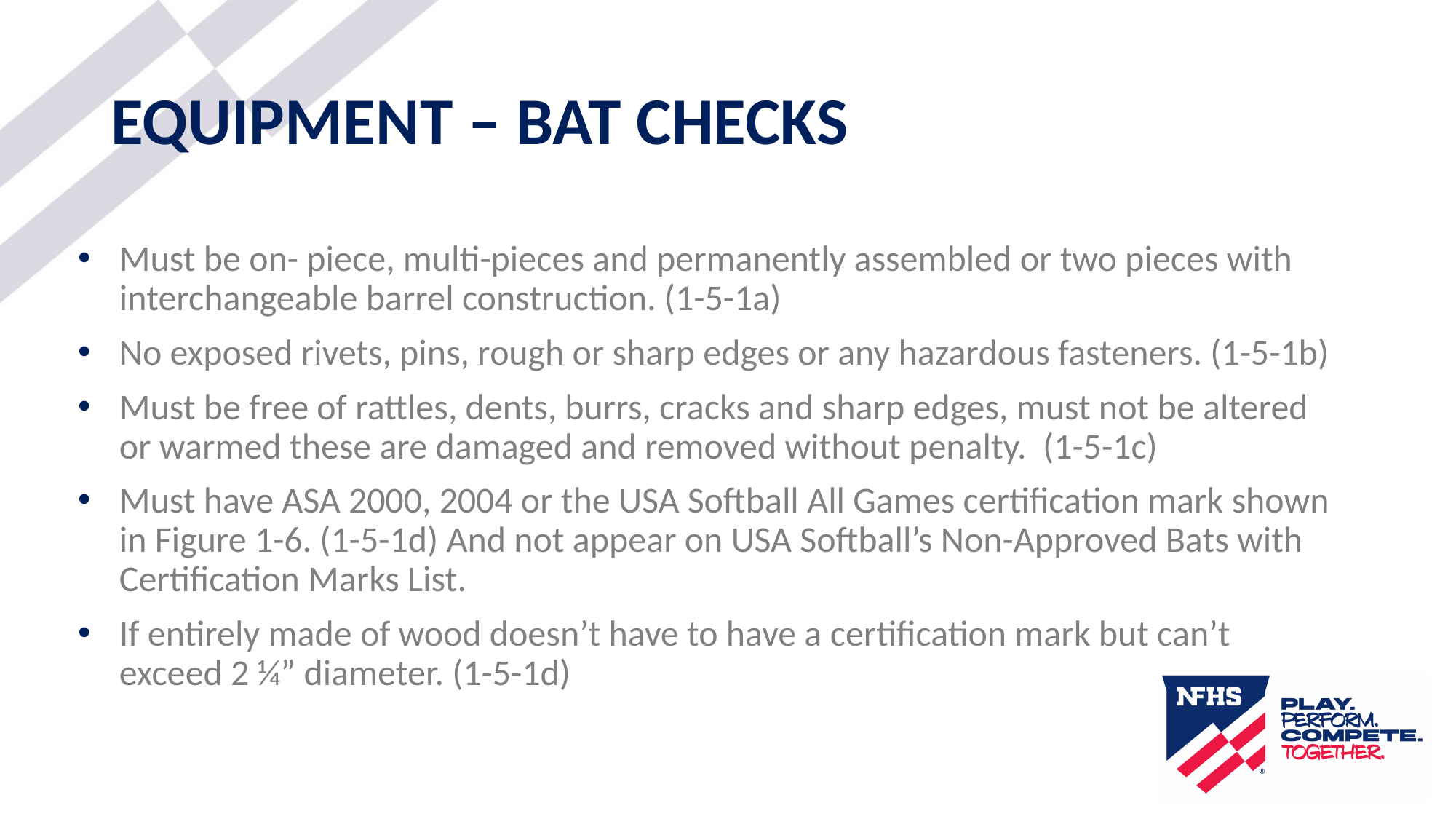

# EQUIPMENT – BAT CHECKS

Must be on- piece, multi-pieces and permanently assembled or two pieces with interchangeable barrel construction. (1-5-1a)
No exposed rivets, pins, rough or sharp edges or any hazardous fasteners. (1-5-1b)
Must be free of rattles, dents, burrs, cracks and sharp edges, must not be altered or warmed these are damaged and removed without penalty.  (1-5-1c)
Must have ASA 2000, 2004 or the USA Softball All Games certification mark shown in Figure 1-6. (1-5-1d) And not appear on USA Softball’s Non-Approved Bats with Certification Marks List.
If entirely made of wood doesn’t have to have a certification mark but can’t exceed 2 ¼” diameter. (1-5-1d)